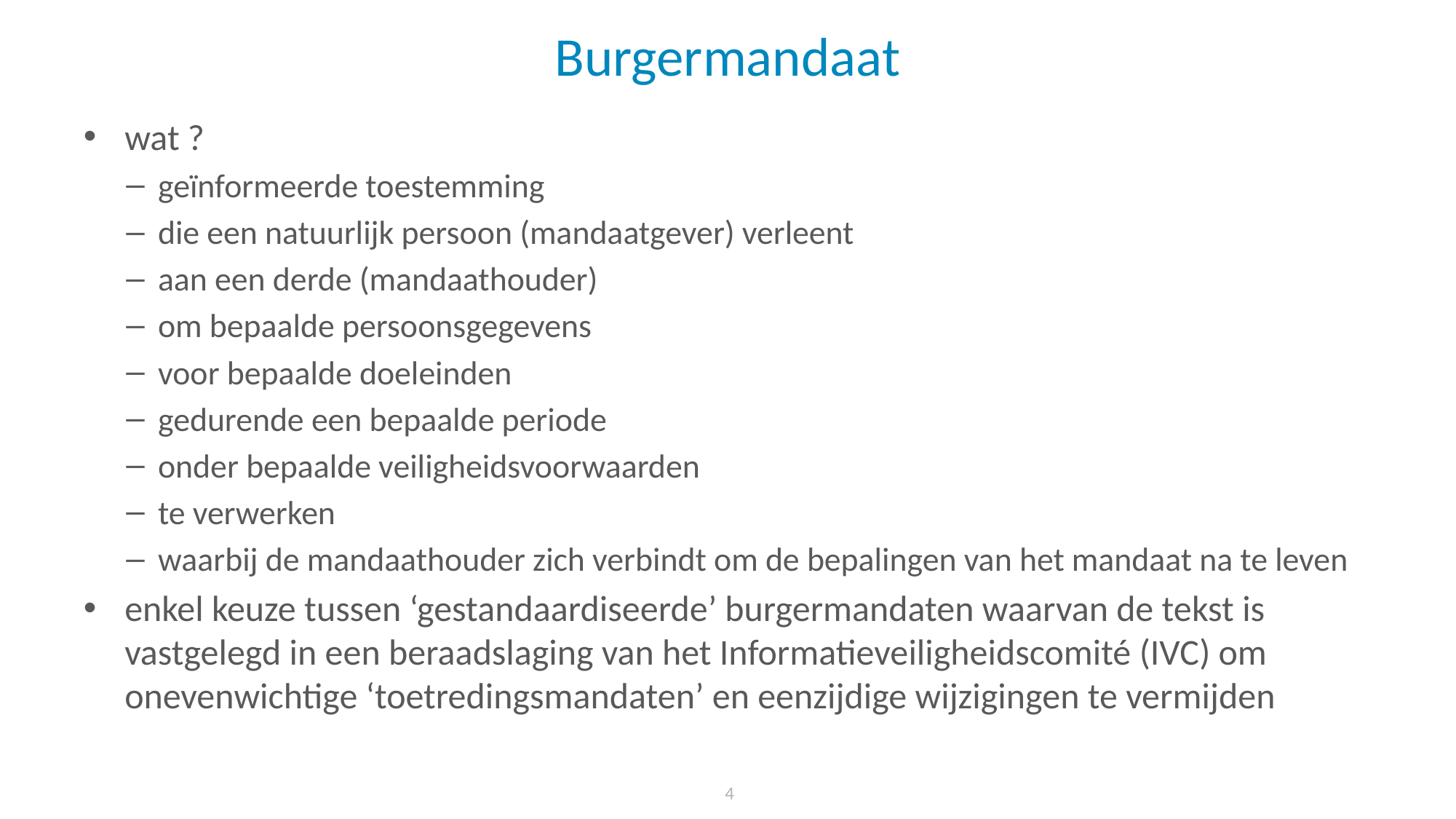

# Burgermandaat
wat ?
geïnformeerde toestemming
die een natuurlijk persoon (mandaatgever) verleent
aan een derde (mandaathouder)
om bepaalde persoonsgegevens
voor bepaalde doeleinden
gedurende een bepaalde periode
onder bepaalde veiligheidsvoorwaarden
te verwerken
waarbij de mandaathouder zich verbindt om de bepalingen van het mandaat na te leven
enkel keuze tussen ‘gestandaardiseerde’ burgermandaten waarvan de tekst is vastgelegd in een beraadslaging van het Informatieveiligheidscomité (IVC) om onevenwichtige ‘toetredingsmandaten’ en eenzijdige wijzigingen te vermijden
 4